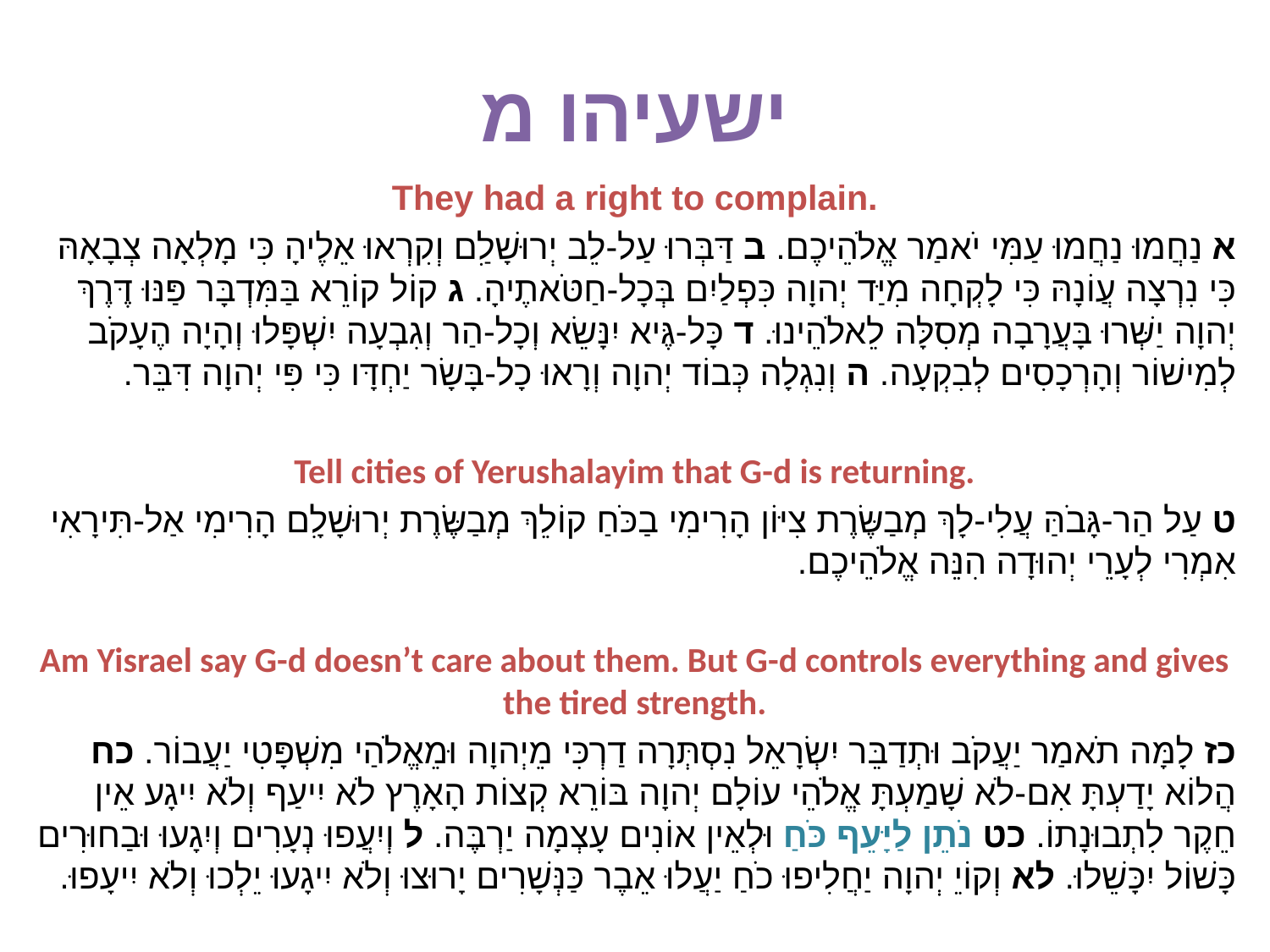

# ישעיהו מ
They had a right to complain.
א נַחֲמוּ נַחֲמוּ עַמִּי יֹאמַר אֱלֹהֵיכֶם. ב דַּבְּרוּ עַל-לֵב יְרוּשָׁלִַם וְקִרְאוּ אֵלֶיהָ כִּי מָלְאָה צְבָאָהּ כִּי נִרְצָה עֲו‍ֹנָהּ כִּי לָקְחָה מִיַּד יְהוָה כִּפְלַיִם בְּכָל-חַטֹּאתֶיהָ. ג קוֹל קוֹרֵא בַּמִּדְבָּר פַּנּוּ דֶּרֶךְ יְהוָה יַשְּׁרוּ בָּעֲרָבָה מְסִלָּה לֵאלֹהֵינוּ. ד כָּל-גֶּיא יִנָּשֵׂא וְכָל-הַר וְגִבְעָה יִשְׁפָּלוּ וְהָיָה הֶעָקֹב לְמִישׁוֹר וְהָרְכָסִים לְבִקְעָה. ה וְנִגְלָה כְּבוֹד יְהוָה וְרָאוּ כָל-בָּשָׂר יַחְדָּו כִּי פִּי יְהוָה דִּבֵּר.

Tell cities of Yerushalayim that G-d is returning.
ט עַל הַר-גָּבֹהַּ עֲלִי-לָךְ מְבַשֶּׂרֶת צִיּוֹן הָרִימִי בַכֹּחַ קוֹלֵךְ מְבַשֶּׂרֶת יְרוּשָׁלִָם הָרִימִי אַל-תִּירָאִי אִמְרִי לְעָרֵי יְהוּדָה הִנֵּה אֱלֹהֵיכֶם.

Am Yisrael say G-d doesn’t care about them. But G-d controls everything and gives the tired strength.
כז לָמָּה תֹאמַר יַעֲקֹב וּתְדַבֵּר יִשְׂרָאֵל נִסְתְּרָה דַרְכִּי מֵיְהוָה וּמֵאֱלֹהַי מִשְׁפָּטִי יַעֲבוֹר. כח הֲלוֹא יָדַעְתָּ אִם-לֹא שָׁמַעְתָּ אֱלֹהֵי עוֹלָם יְהוָה בּוֹרֵא קְצוֹת הָאָרֶץ לֹא יִיעַף וְלֹא יִיגָע אֵין חֵקֶר לִתְבוּנָתוֹ. כט נֹתֵן לַיָּעֵף כֹּחַ וּלְאֵין אוֹנִים עָצְמָה יַרְבֶּה. ל וְיִעֲפוּ נְעָרִים וְיִגָעוּ וּבַחוּרִים כָּשׁוֹל יִכָּשֵׁלוּ. לא וְקוֹיֵ יְהוָה יַחֲלִיפוּ כֹחַ יַעֲלוּ אֵבֶר כַּנְּשָׁרִים יָרוּצוּ וְלֹא יִיגָעוּ יֵלְכוּ וְלֹא יִיעָפוּ.